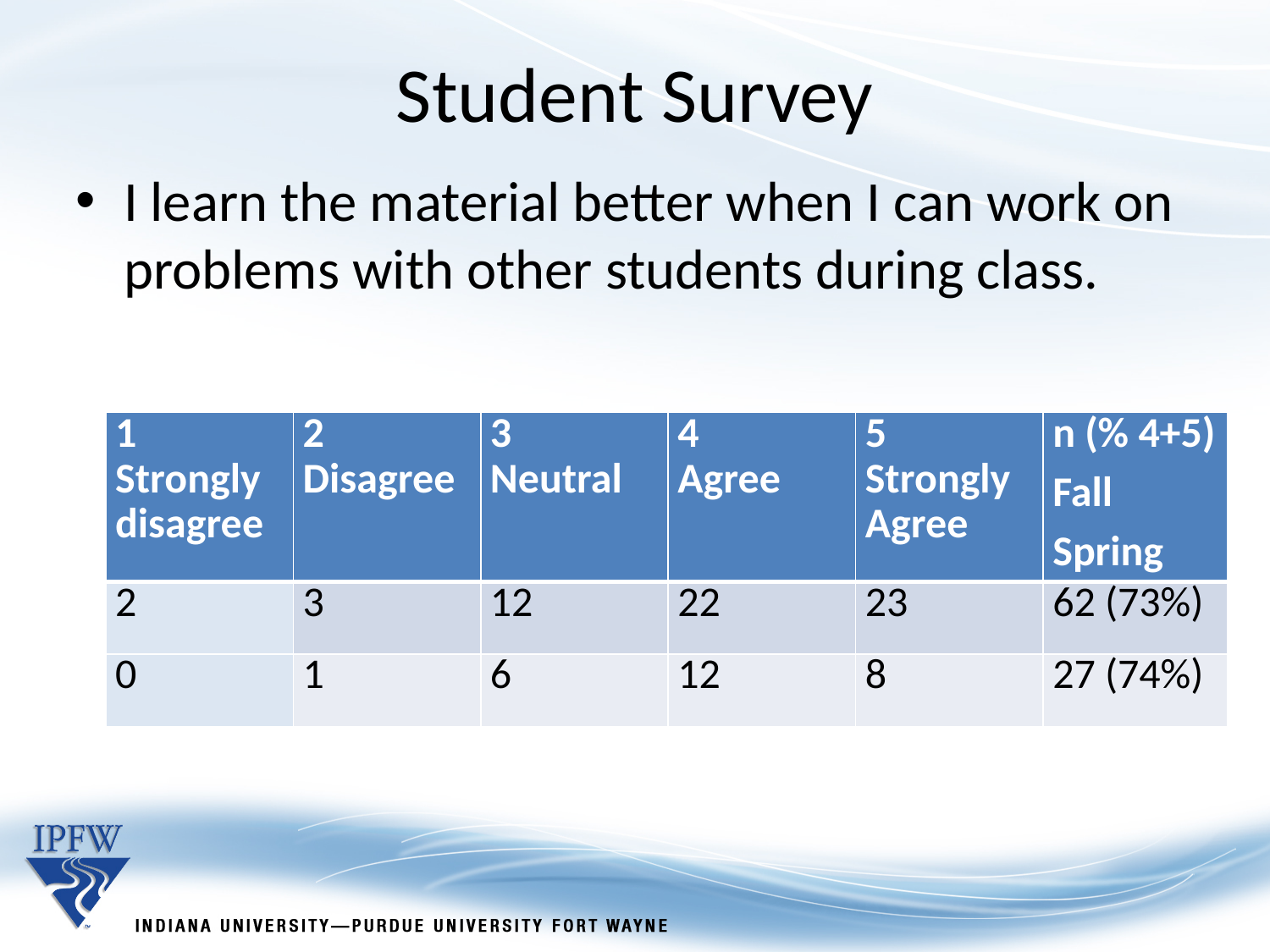

Student Survey
I learn the material better when I can work on problems with other students during class.

| 1 Strongly disagree | 2 Disagree | 3 Neutral | 4 Agree | 5 Strongly Agree | n (% 4+5) Fall Spring |
| --- | --- | --- | --- | --- | --- |
| 2 | 3 | 12 | 22 | 23 | 62 (73%) |
| 0 | 1 | 6 | 12 | 8 | 27 (74%) |